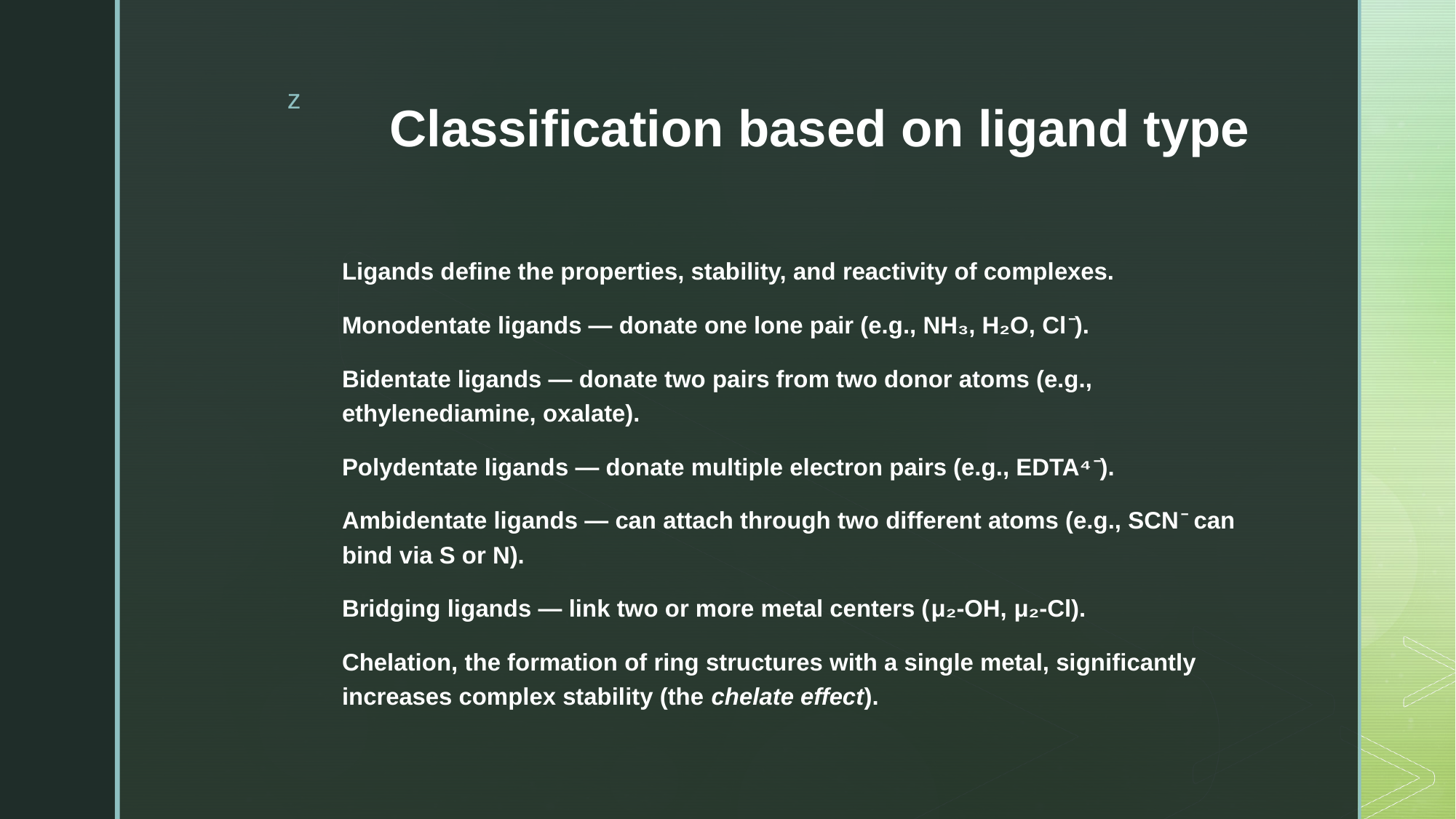

# Classification based on ligand type
Ligands define the properties, stability, and reactivity of complexes.
Monodentate ligands — donate one lone pair (e.g., NH₃, H₂O, Cl⁻).
Bidentate ligands — donate two pairs from two donor atoms (e.g., ethylenediamine, oxalate).
Polydentate ligands — donate multiple electron pairs (e.g., EDTA⁴⁻).
Ambidentate ligands — can attach through two different atoms (e.g., SCN⁻ can bind via S or N).
Bridging ligands — link two or more metal centers (μ₂-OH, μ₂-Cl).
Chelation, the formation of ring structures with a single metal, significantly increases complex stability (the chelate effect).